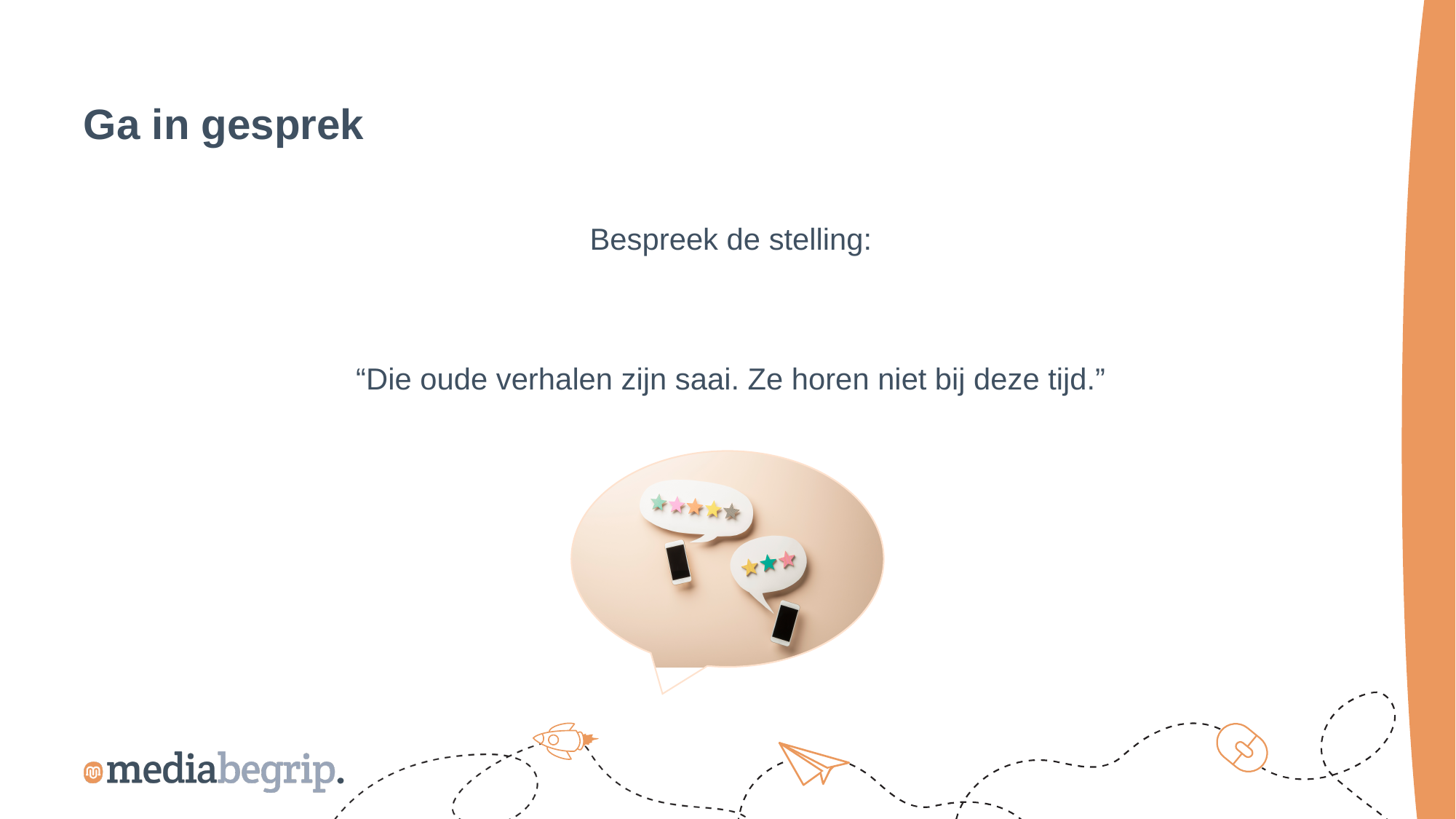

Ga in gesprek
Bespreek de stelling:

“Die oude verhalen zijn saai. Ze horen niet bij deze tijd.”